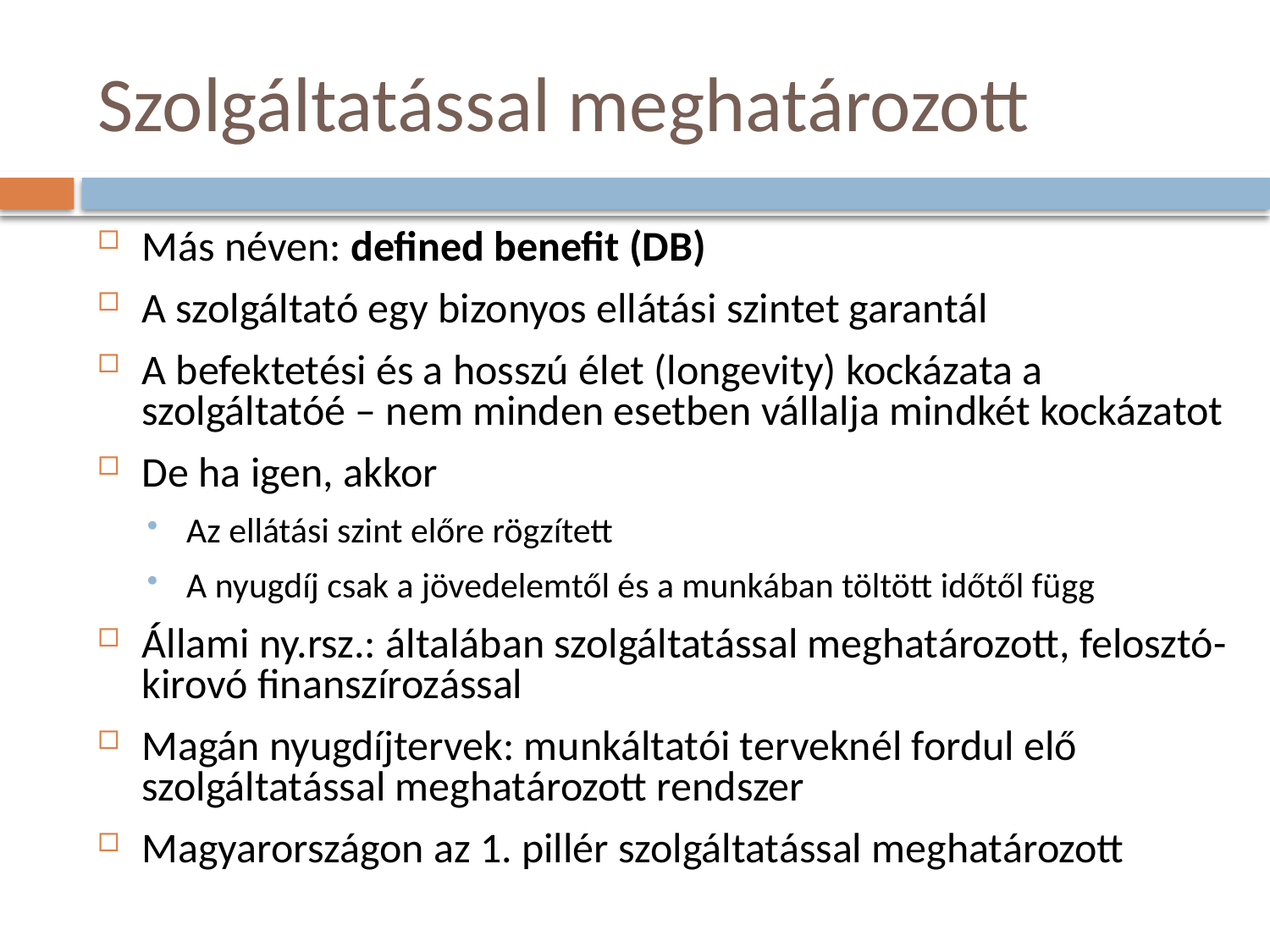

# Szolgáltatással meghatározott
Más néven: defined benefit (DB)
A szolgáltató egy bizonyos ellátási szintet garantál
A befektetési és a hosszú élet (longevity) kockázata a szolgáltatóé – nem minden esetben vállalja mindkét kockázatot
De ha igen, akkor
Az ellátási szint előre rögzített
A nyugdíj csak a jövedelemtől és a munkában töltött időtől függ
Állami ny.rsz.: általában szolgáltatással meghatározott, felosztó-kirovó finanszírozással
Magán nyugdíjtervek: munkáltatói terveknél fordul elő szolgáltatással meghatározott rendszer
Magyarországon az 1. pillér szolgáltatással meghatározott